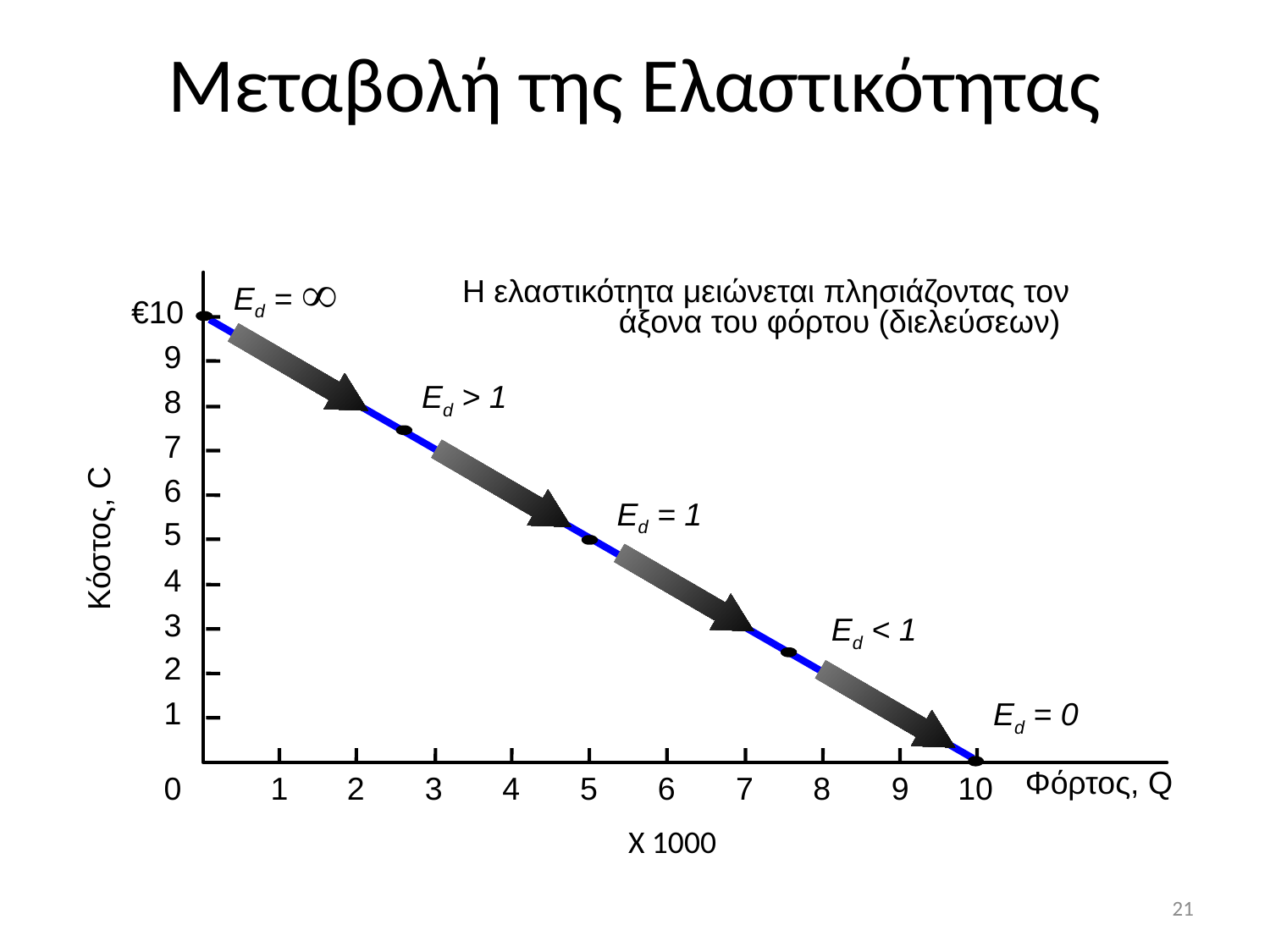

Μεταβολή της Ελαστικότητας
Ed = ∞

Η ελαστικότητα μειώνεται πλησιάζοντας τον άξονα του φόρτου (διελεύσεων)

€10

9

8

7

6

5
Κόστος, C

4

3

2

1

Φόρτος, Q
0
1
2
3
4
5
6
7
8
9
10

Ed > 1

Ed = 1

Ed < 1

Ed = 0

X 1000
21